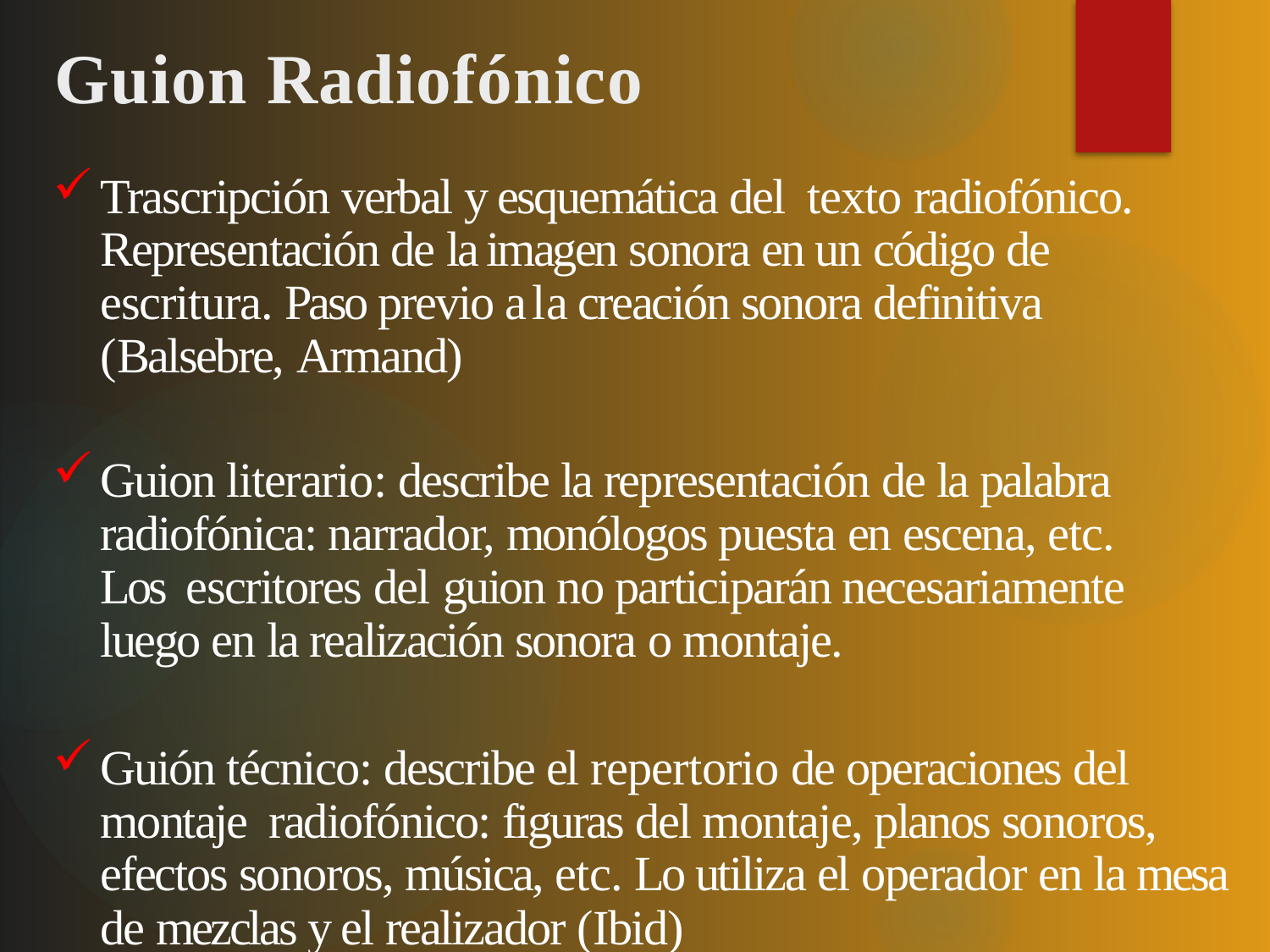

# Guion Radiofónico
Trascripción verbal y esquemática del  texto radiofónico. Representación de la imagen sonora en un código de escritura. Paso previo a la creación sonora definitiva (Balsebre, Armand)

Guion literario: describe la representación de la palabra  radiofónica: narrador, monólogos puesta en escena, etc. Los  escritores del guion no participarán necesariamente luego en la realización sonora o montaje.

Guión técnico: describe el repertorio de operaciones del montaje  radiofónico: figuras del montaje, planos sonoros, efectos sonoros, música, etc. Lo utiliza el operador en la mesa de mezclas y el realizador (Ibid)